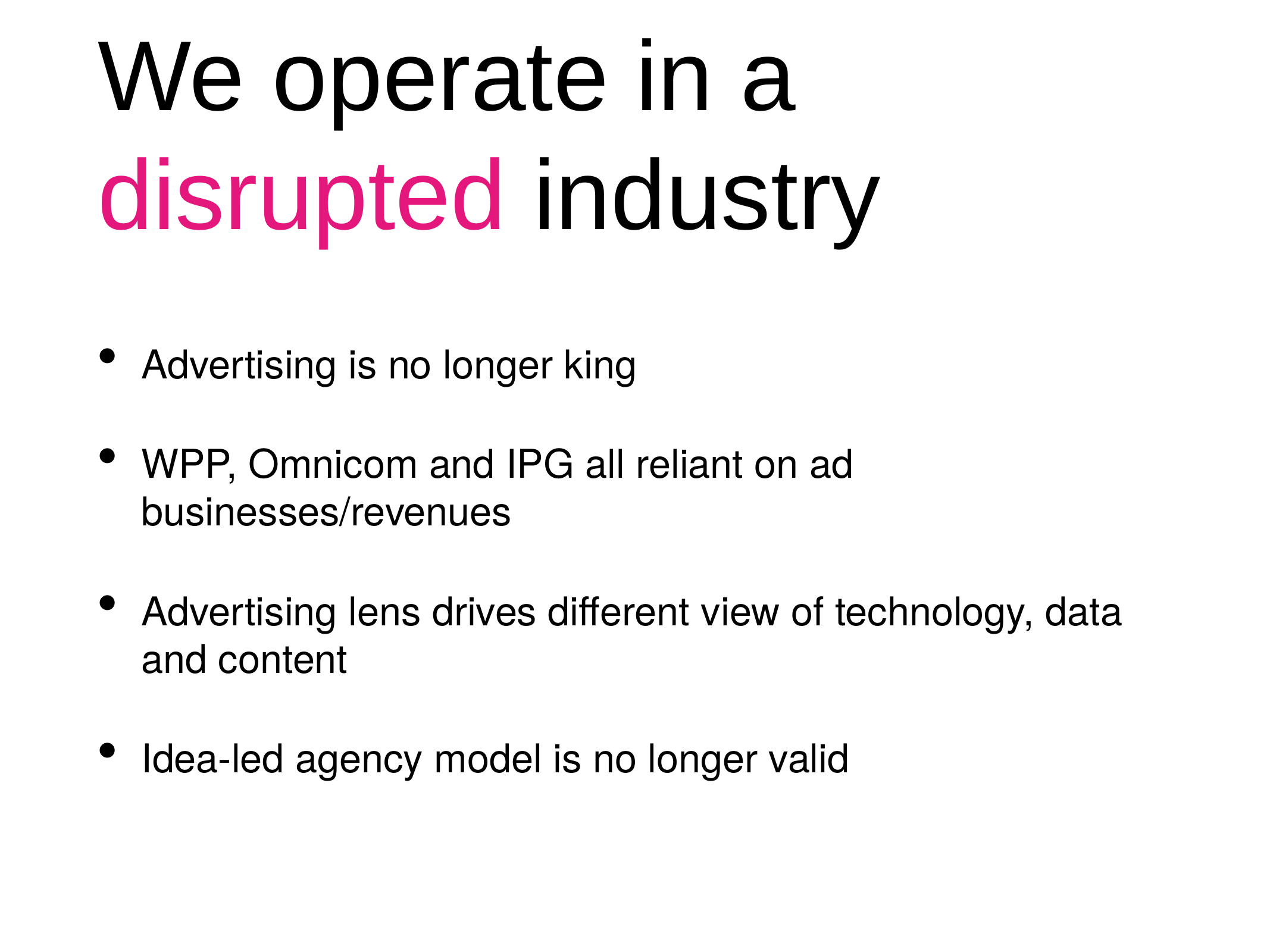

# We operate in a disrupted industry
Advertising is no longer king
WPP, Omnicom and IPG all reliant on ad businesses/revenues
Advertising lens drives different view of technology, data and content
Idea-led agency model is no longer valid